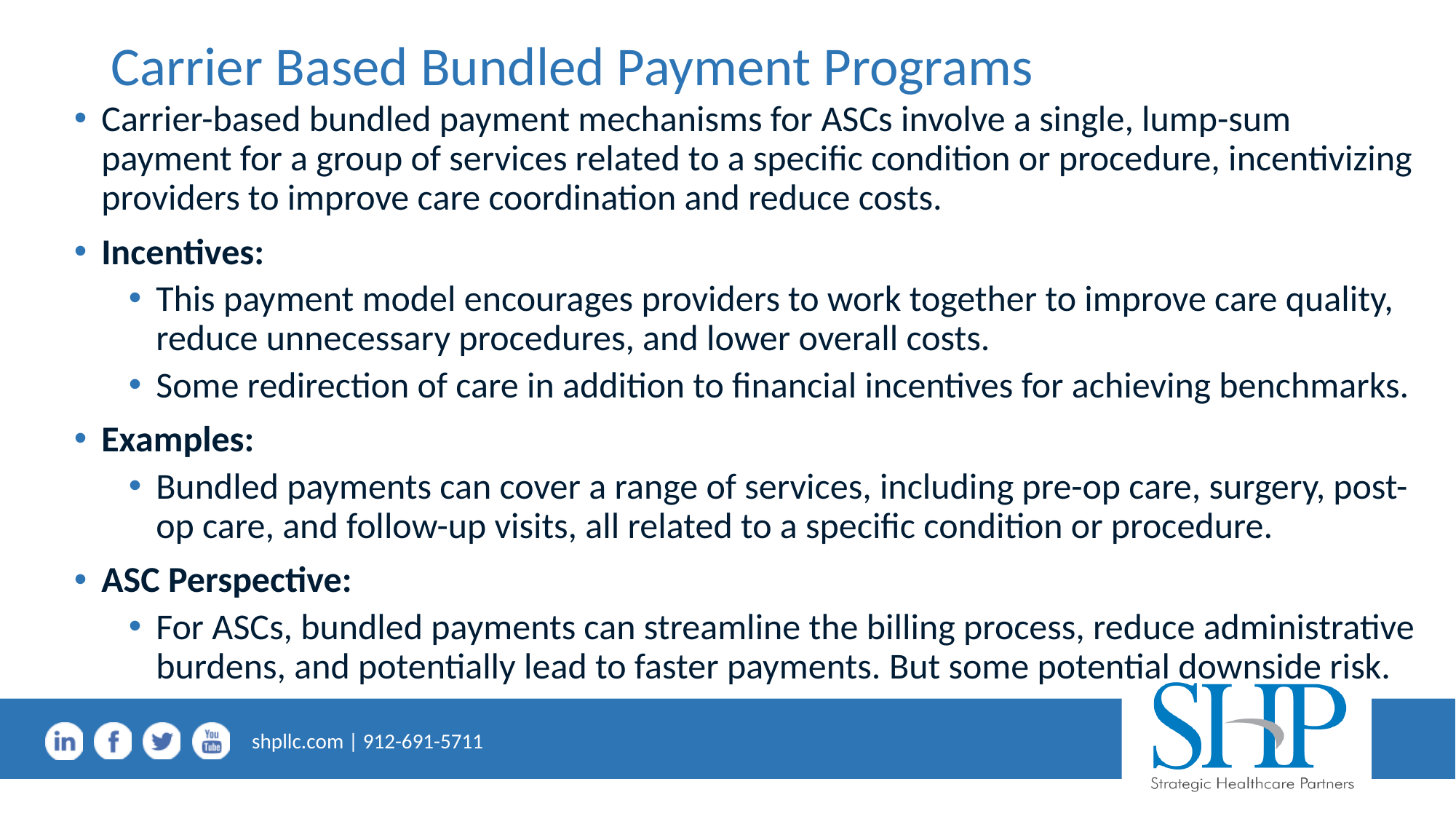

# Carrier Based Bundled Payment Programs
Carrier-based bundled payment mechanisms for ASCs involve a single, lump-sum payment for a group of services related to a specific condition or procedure, incentivizing providers to improve care coordination and reduce costs.
Incentives:
This payment model encourages providers to work together to improve care quality, reduce unnecessary procedures, and lower overall costs.
Some redirection of care in addition to financial incentives for achieving benchmarks.
Examples:
Bundled payments can cover a range of services, including pre-op care, surgery, post-op care, and follow-up visits, all related to a specific condition or procedure.
ASC Perspective:
For ASCs, bundled payments can streamline the billing process, reduce administrative burdens, and potentially lead to faster payments. But some potential downside risk.